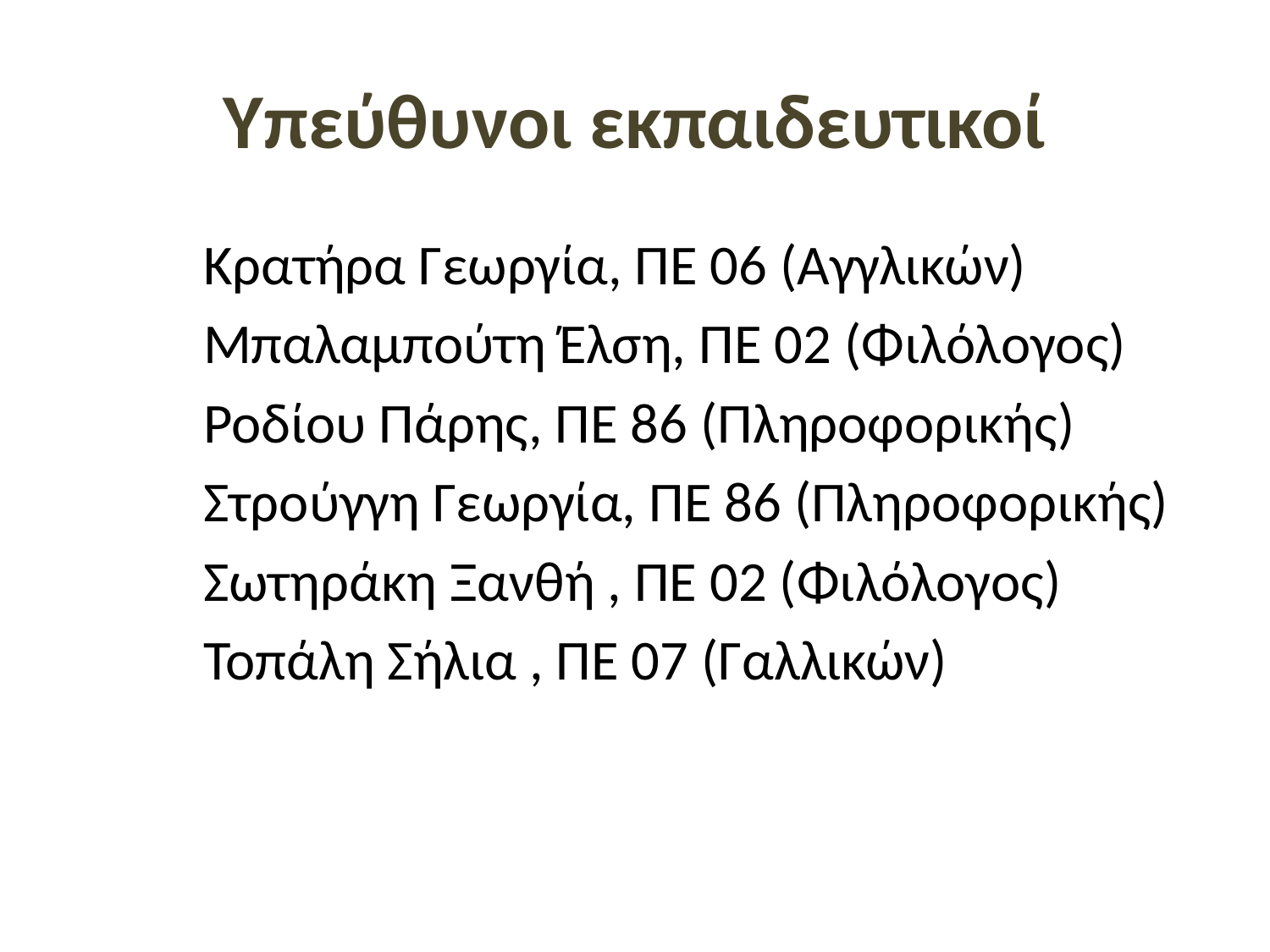

# Υπεύθυνοι εκπαιδευτικοί
          Κρατήρα Γεωργία, ΠΕ 06 (Αγγλικών)
          Μπαλαμπούτη Έλση, ΠΕ 02 (Φιλόλογος)
          Ροδίου Πάρης, ΠΕ 86 (Πληροφορικής)
          Στρούγγη Γεωργία, ΠΕ 86 (Πληροφορικής)
          Σωτηράκη Ξανθή , ΠΕ 02 (Φιλόλογος)
          Τοπάλη Σήλια , ΠΕ 07 (Γαλλικών)